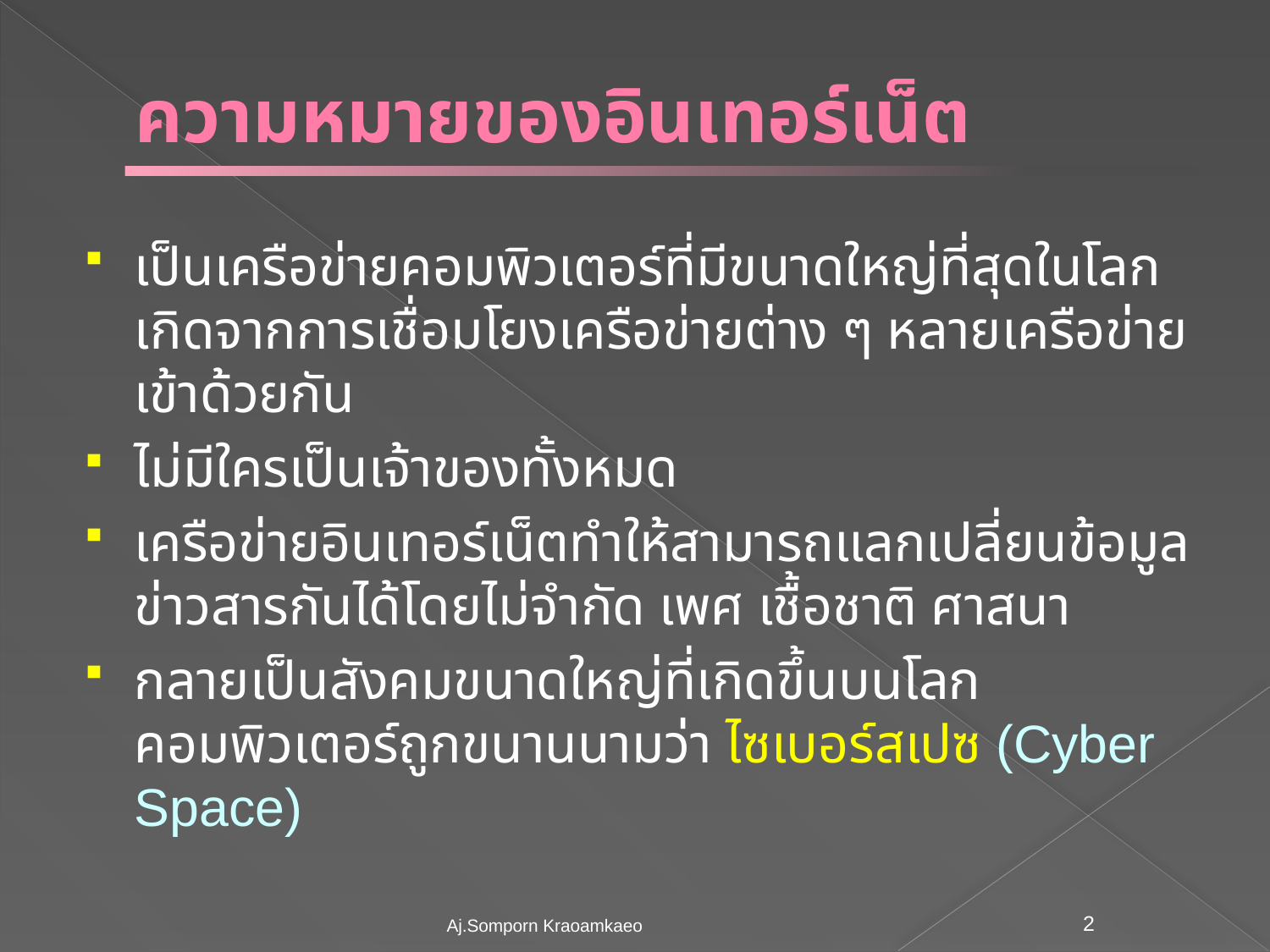

# ความหมายของอินเทอร์เน็ต

เป็นเครือข่ายคอมพิวเตอร์ที่มีขนาดใหญ่ที่สุดในโลก เกิดจากการเชื่อมโยงเครือข่ายต่าง ๆ หลายเครือข่ายเข้าด้วยกัน
ไม่มีใครเป็นเจ้าของทั้งหมด
เครือข่ายอินเทอร์เน็ตทำให้สามารถแลกเปลี่ยนข้อมูลข่าวสารกันได้โดยไม่จำกัด เพศ เชื้อชาติ ศาสนา
กลายเป็นสังคมขนาดใหญ่ที่เกิดขึ้นบนโลกคอมพิวเตอร์ถูกขนานนามว่า ไซเบอร์สเปซ (Cyber Space)

Aj.Somporn Kraoamkaeo
2